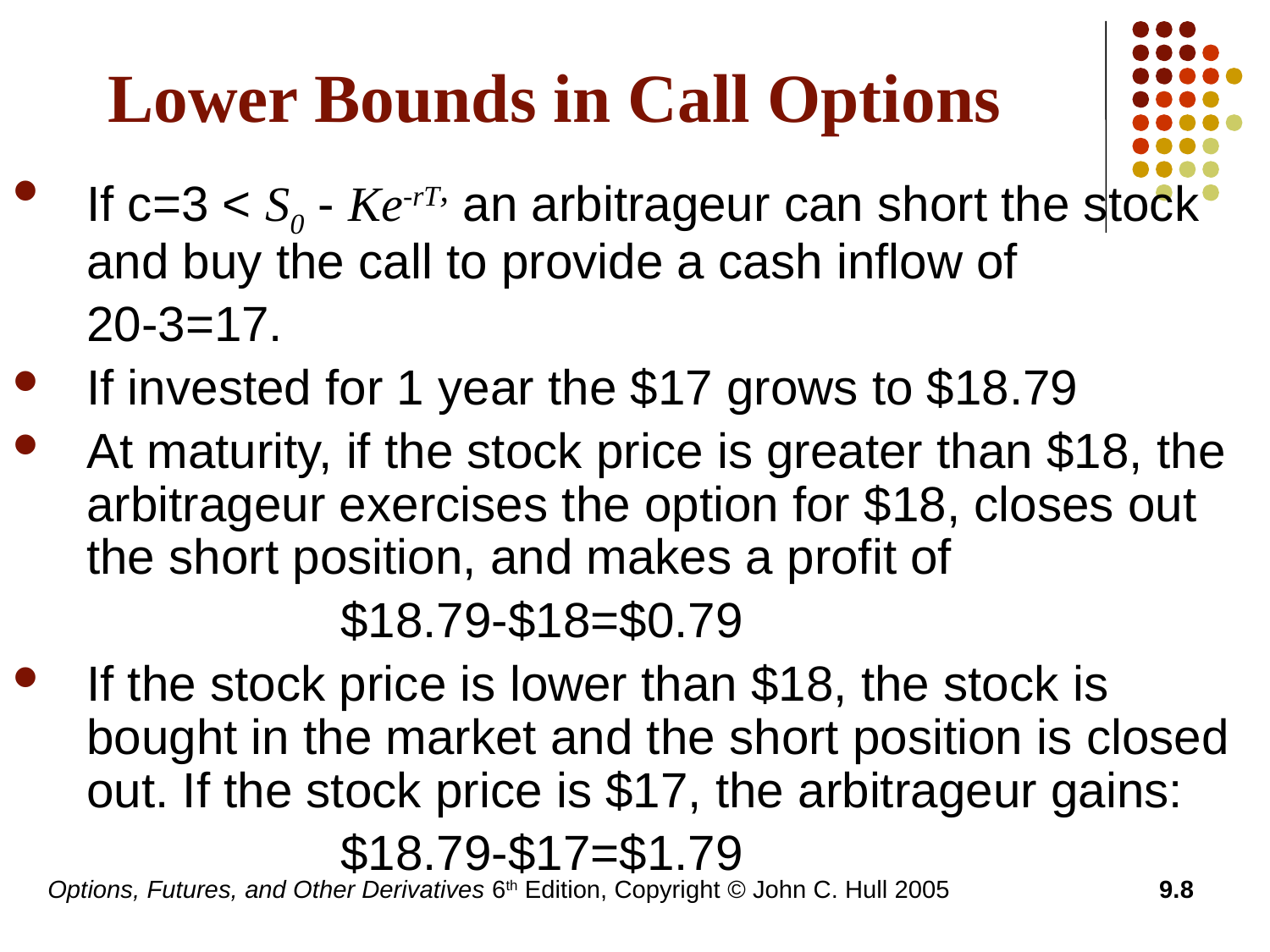

# Lower Bounds in Call Options

If c=3 < S0 - Ke-rT, an arbitrageur can short the stock and buy the call to provide a cash inflow of
	20-3=17.
If invested for 1 year the $17 grows to $18.79
At maturity, if the stock price is greater than $18, the arbitrageur exercises the option for $18, closes out the short position, and makes a profit of
			$18.79-$18=$0.79
If the stock price is lower than $18, the stock is bought in the market and the short position is closed out. If the stock price is $17, the arbitrageur gains:
			$18.79-$17=$1.79

Options, Futures, and Other Derivatives 6th Edition, Copyright © John C. Hull 2005
9.8